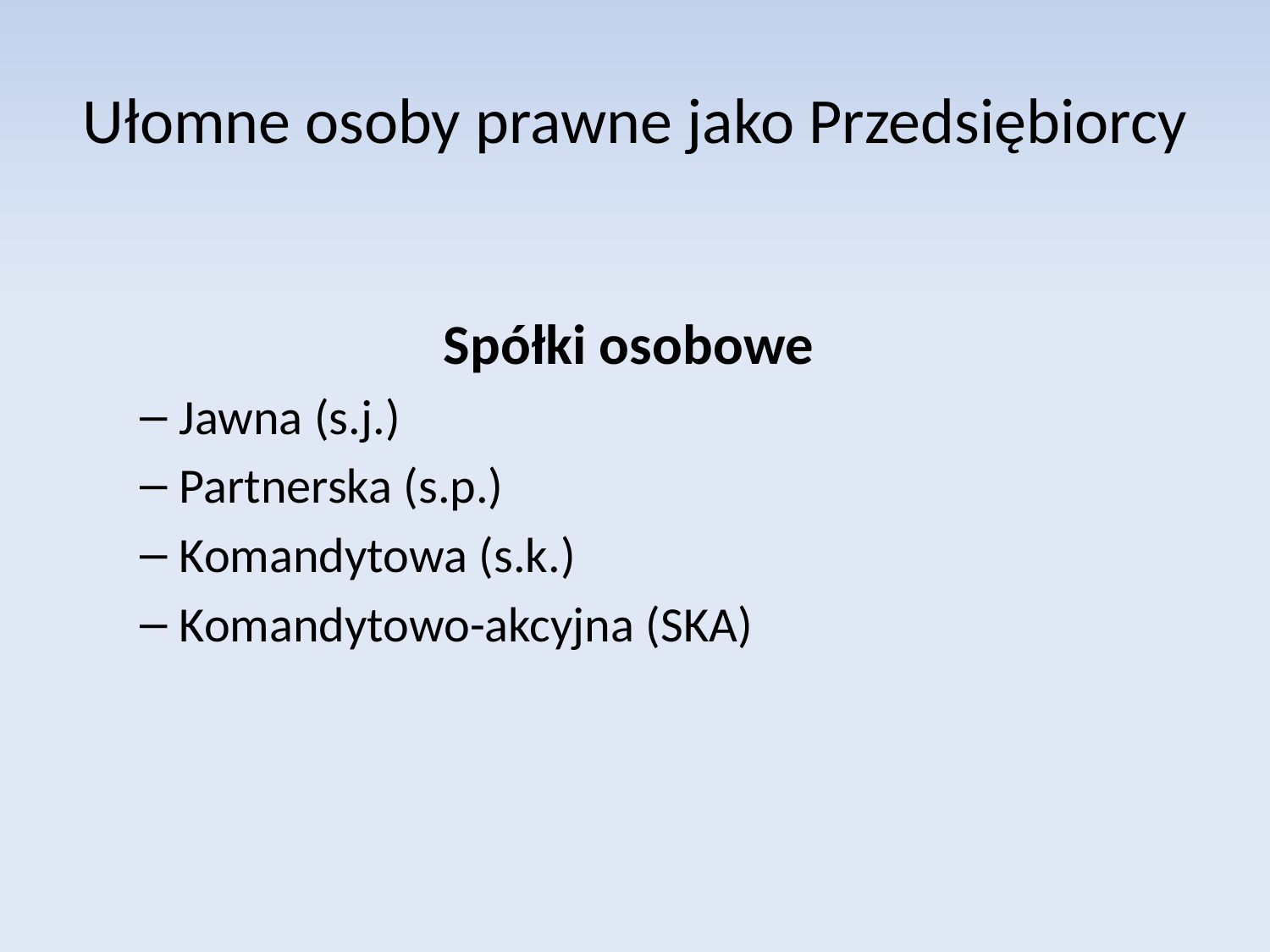

# Ułomne osoby prawne jako Przedsiębiorcy

Spółki osobowe
Jawna (s.j.)
Partnerska (s.p.)
Komandytowa (s.k.)
Komandytowo-akcyjna (SKA)